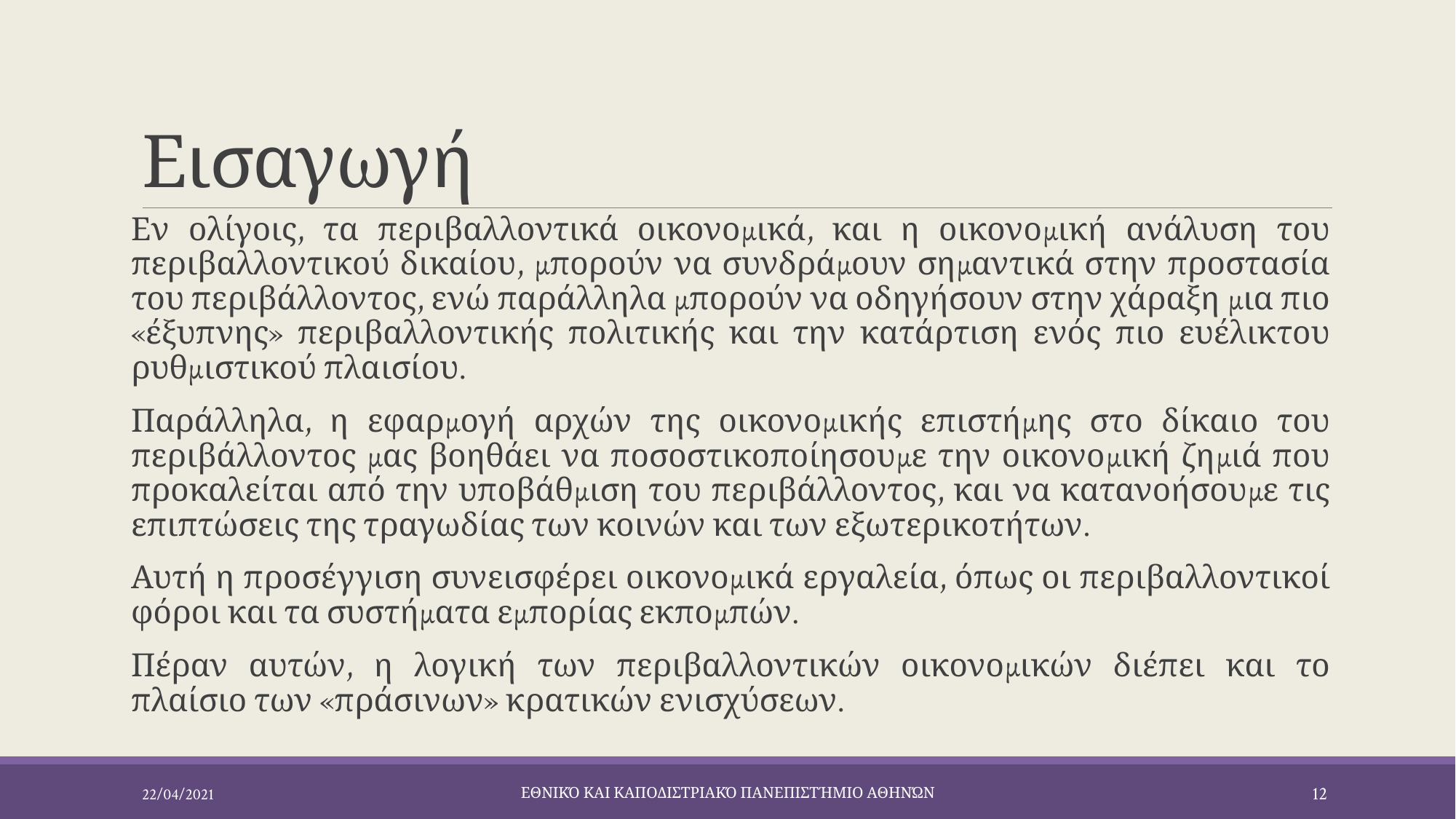

# Εισαγωγή
Εν ολίγοις, τα περιβαλλοντικά οικονομικά, και η οικονομική ανάλυση του περιβαλλοντικού δικαίου, μπορούν να συνδράμουν σημαντικά στην προστασία του περιβάλλοντος, ενώ παράλληλα μπορούν να οδηγήσουν στην χάραξη μια πιο «έξυπνης» περιβαλλοντικής πολιτικής και την κατάρτιση ενός πιο ευέλικτου ρυθμιστικού πλαισίου.
Παράλληλα, η εφαρμογή αρχών της οικονομικής επιστήμης στο δίκαιο του περιβάλλοντος μας βοηθάει να ποσοστικοποίησουμε την οικονομική ζημιά που προκαλείται από την υποβάθμιση του περιβάλλοντος, και να κατανοήσουμε τις επιπτώσεις της τραγωδίας των κοινών και των εξωτερικοτήτων.
Αυτή η προσέγγιση συνεισφέρει οικονομικά εργαλεία, όπως οι περιβαλλοντικοί φόροι και τα συστήματα εμπορίας εκπομπών.
Πέραν αυτών, η λογική των περιβαλλοντικών οικονομικών διέπει και το πλαίσιο των «πράσινων» κρατικών ενισχύσεων.
22/04/2021
Εθνικό και Καποδιστριακό Πανεπιστήμιο Αθηνών
12